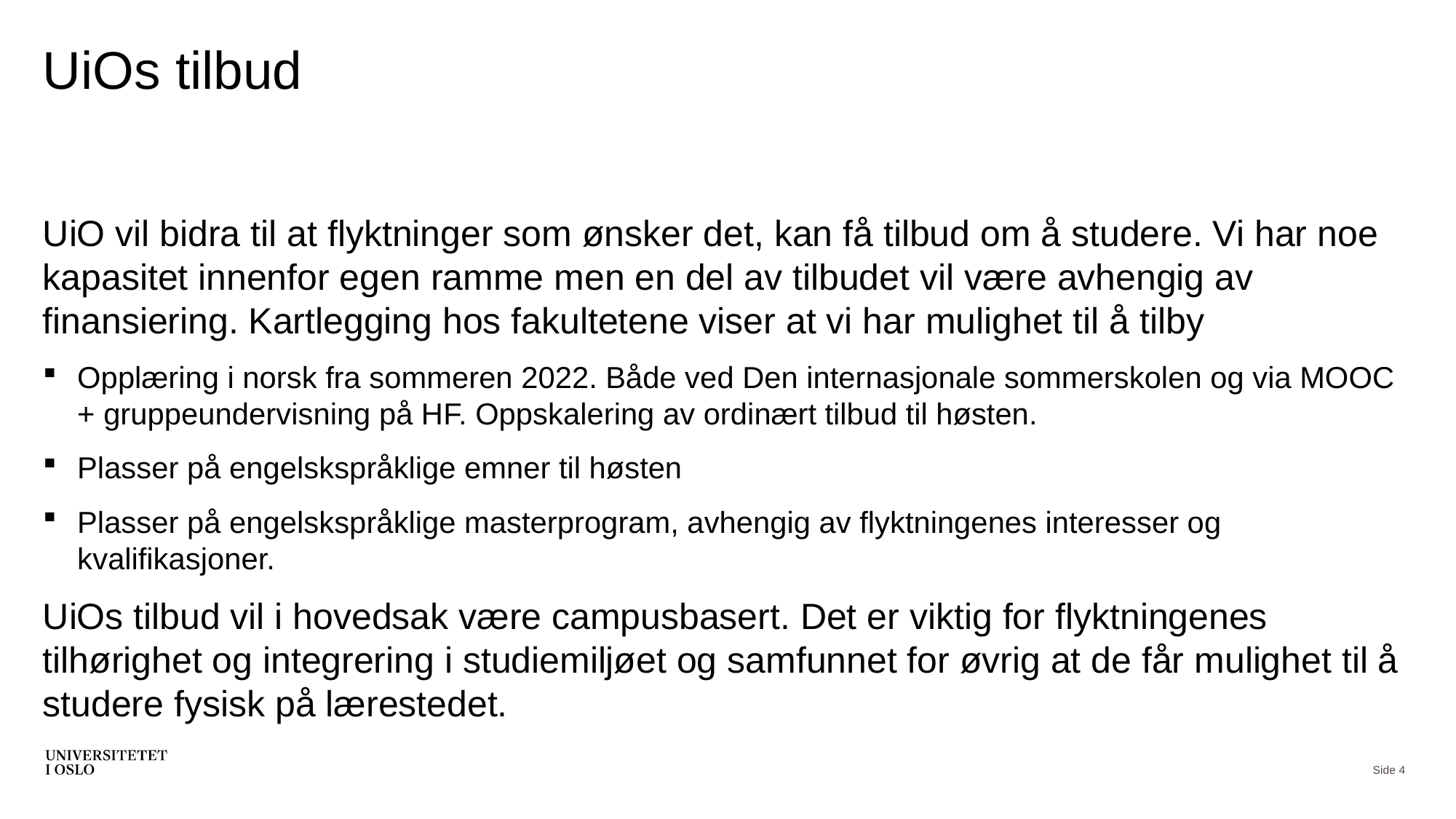

# UiOs tilbud

UiO vil bidra til at flyktninger som ønsker det, kan få tilbud om å studere. Vi har noe kapasitet innenfor egen ramme men en del av tilbudet vil være avhengig av finansiering. Kartlegging hos fakultetene viser at vi har mulighet til å tilby
Opplæring i norsk fra sommeren 2022. Både ved Den internasjonale sommerskolen og via MOOC + gruppeundervisning på HF. Oppskalering av ordinært tilbud til høsten.
Plasser på engelskspråklige emner til høsten
Plasser på engelskspråklige masterprogram, avhengig av flyktningenes interesser og kvalifikasjoner.
UiOs tilbud vil i hovedsak være campusbasert. Det er viktig for flyktningenes tilhørighet og integrering i studiemiljøet og samfunnet for øvrig at de får mulighet til å studere fysisk på lærestedet.

Side 4